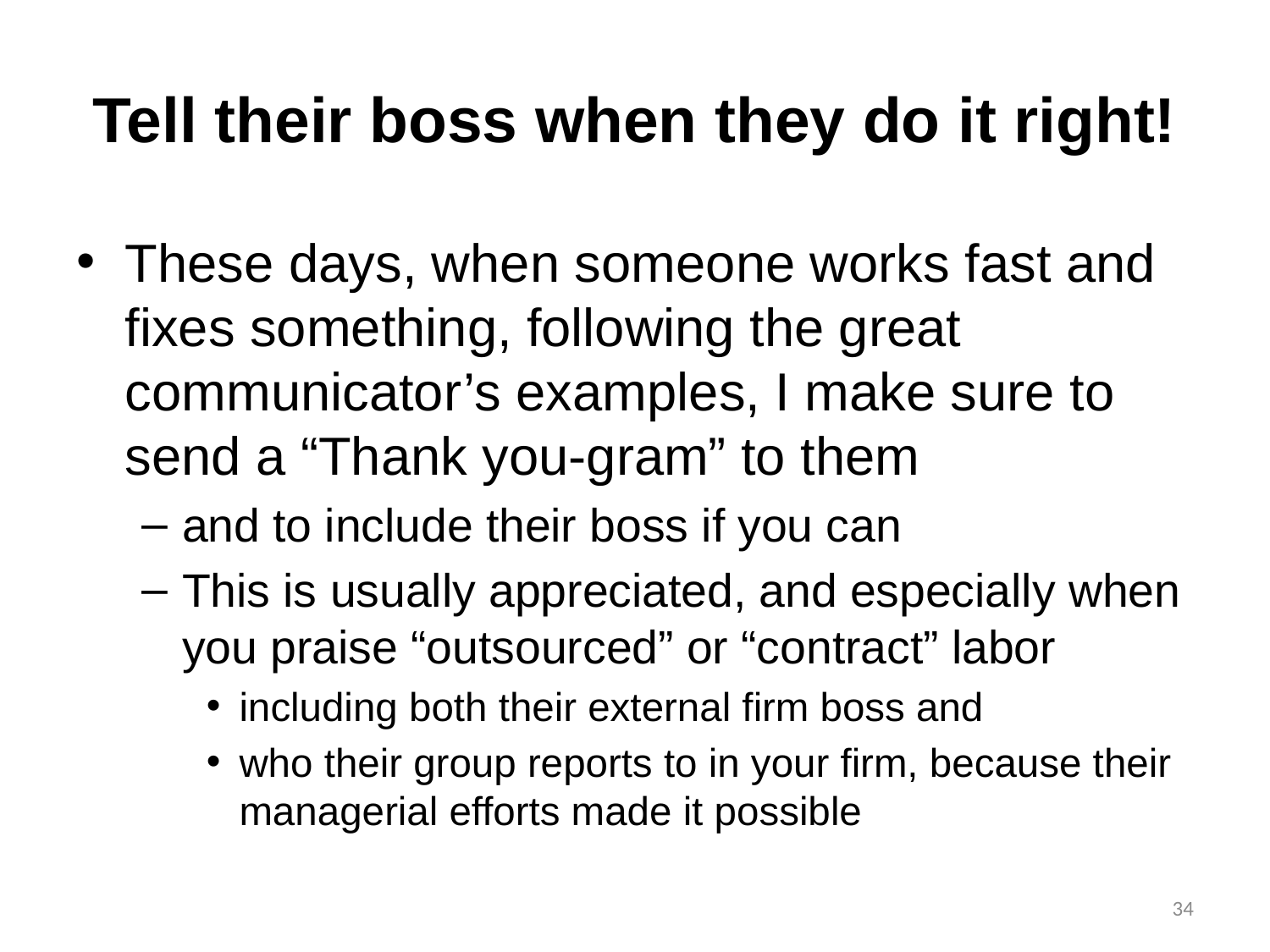

# Tell their boss when they do it right!
These days, when someone works fast and fixes something, following the great communicator’s examples, I make sure to send a “Thank you-gram” to them
and to include their boss if you can
This is usually appreciated, and especially when you praise “outsourced” or “contract” labor
including both their external firm boss and
who their group reports to in your firm, because their managerial efforts made it possible
34